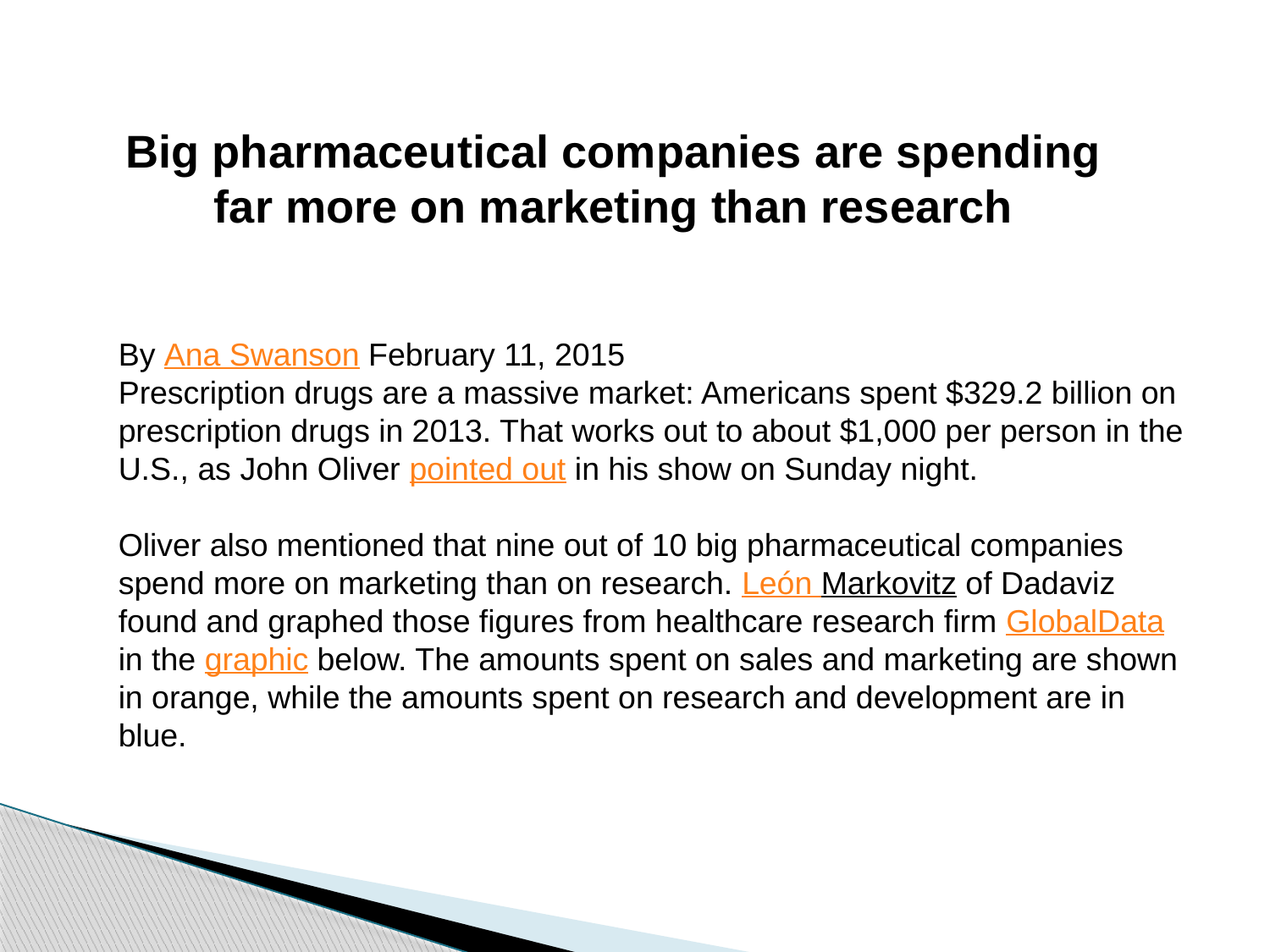

Big pharmaceutical companies are spending far more on marketing than research
By Ana Swanson February 11, 2015
Prescription drugs are a massive market: Americans spent $329.2 billion on prescription drugs in 2013. That works out to about $1,000 per person in the U.S., as John Oliver pointed out in his show on Sunday night.

Oliver also mentioned that nine out of 10 big pharmaceutical companies spend more on marketing than on research. León Markovitz of Dadaviz found and graphed those figures from healthcare research firm GlobalData in the graphic below. The amounts spent on sales and marketing are shown in orange, while the amounts spent on research and development are in blue.